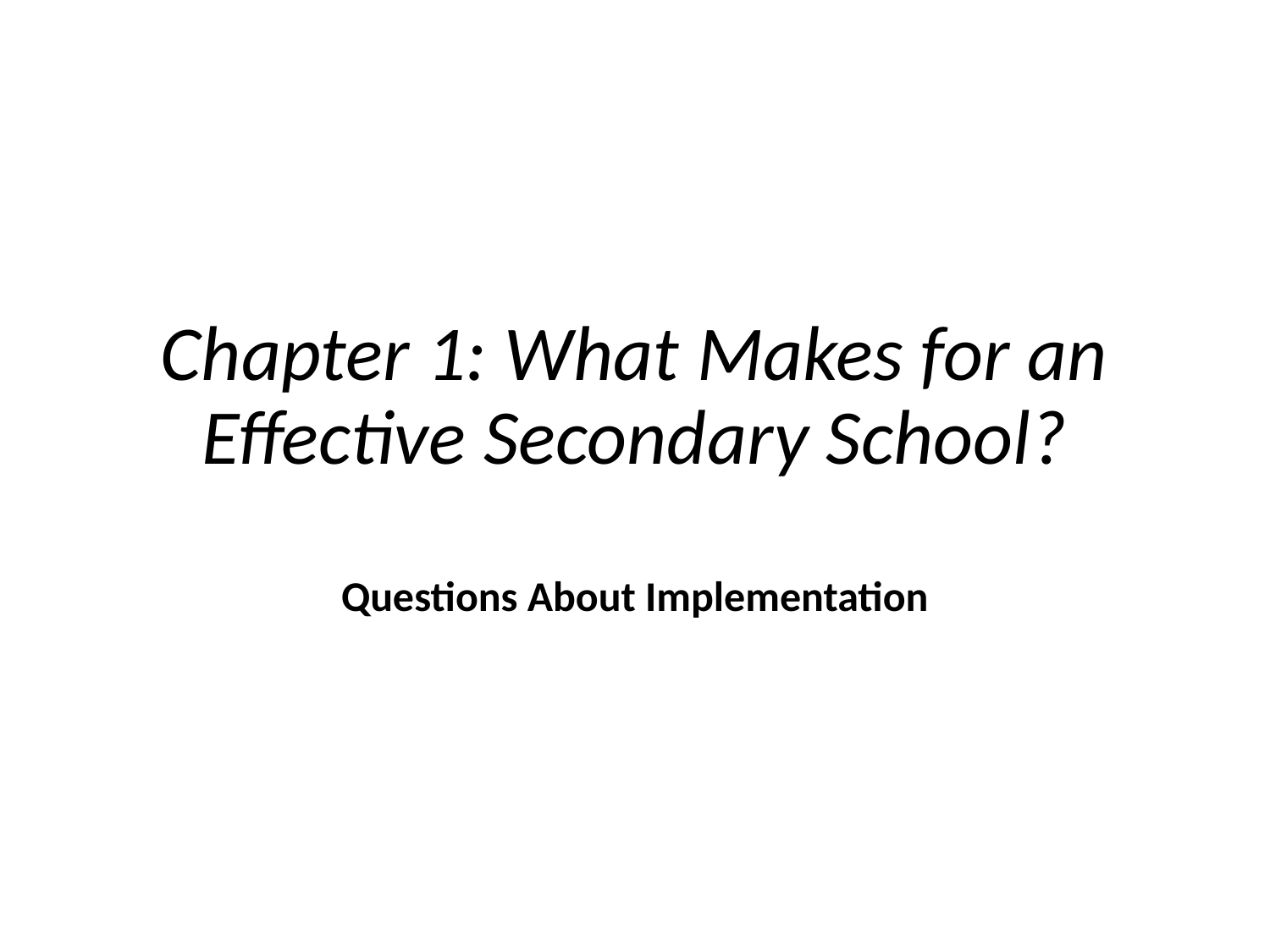

# Chapter 1: What Makes for an Effective Secondary School?

Questions About Implementation